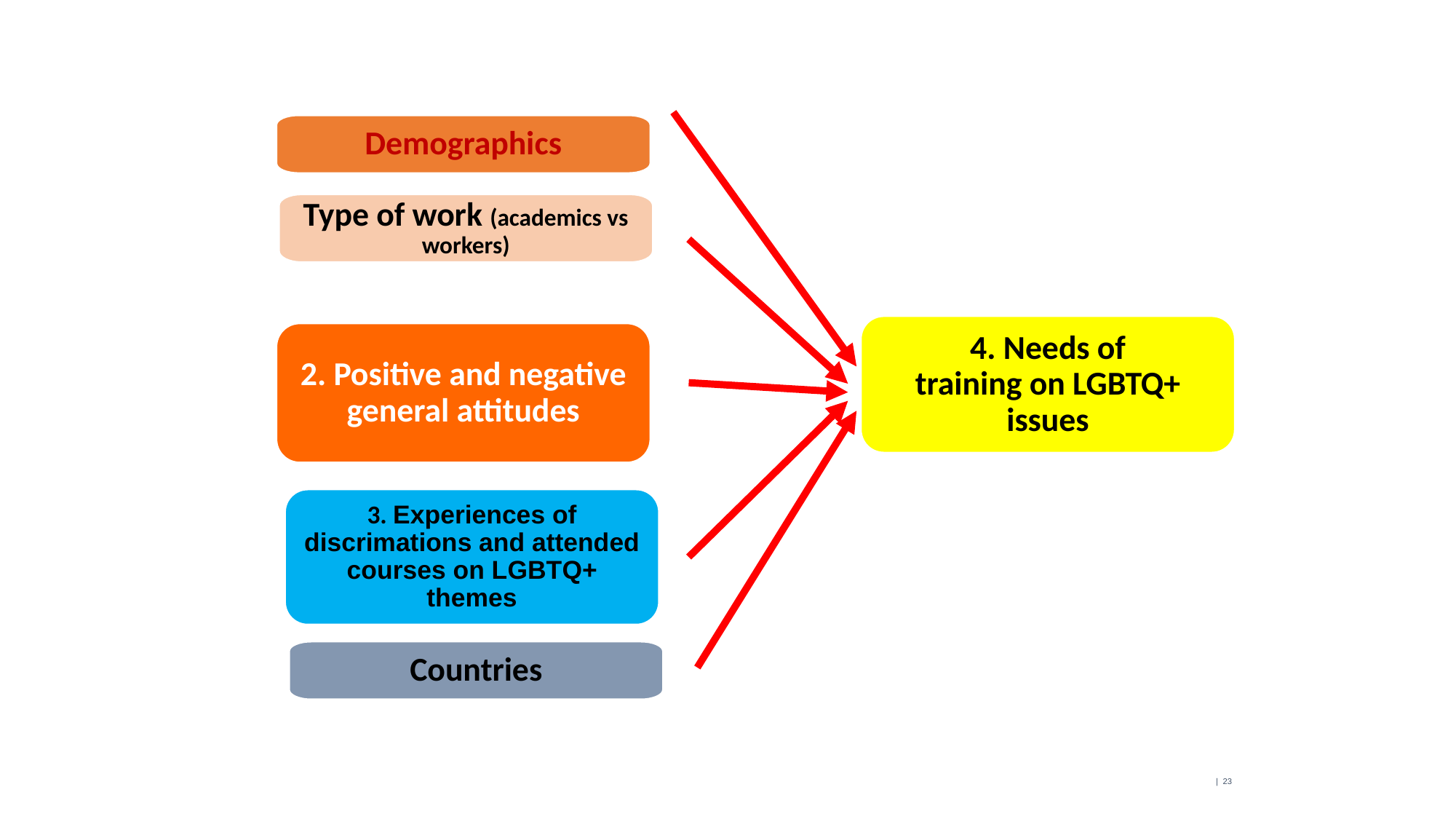

Demographics
Type of work (academics vs workers)
4. Needs of
training on LGBTQ+ issues
2. Positive and negative general attitudes
3. Experiences of discrimations and attended courses on LGBTQ+ themes
Countries
|  23